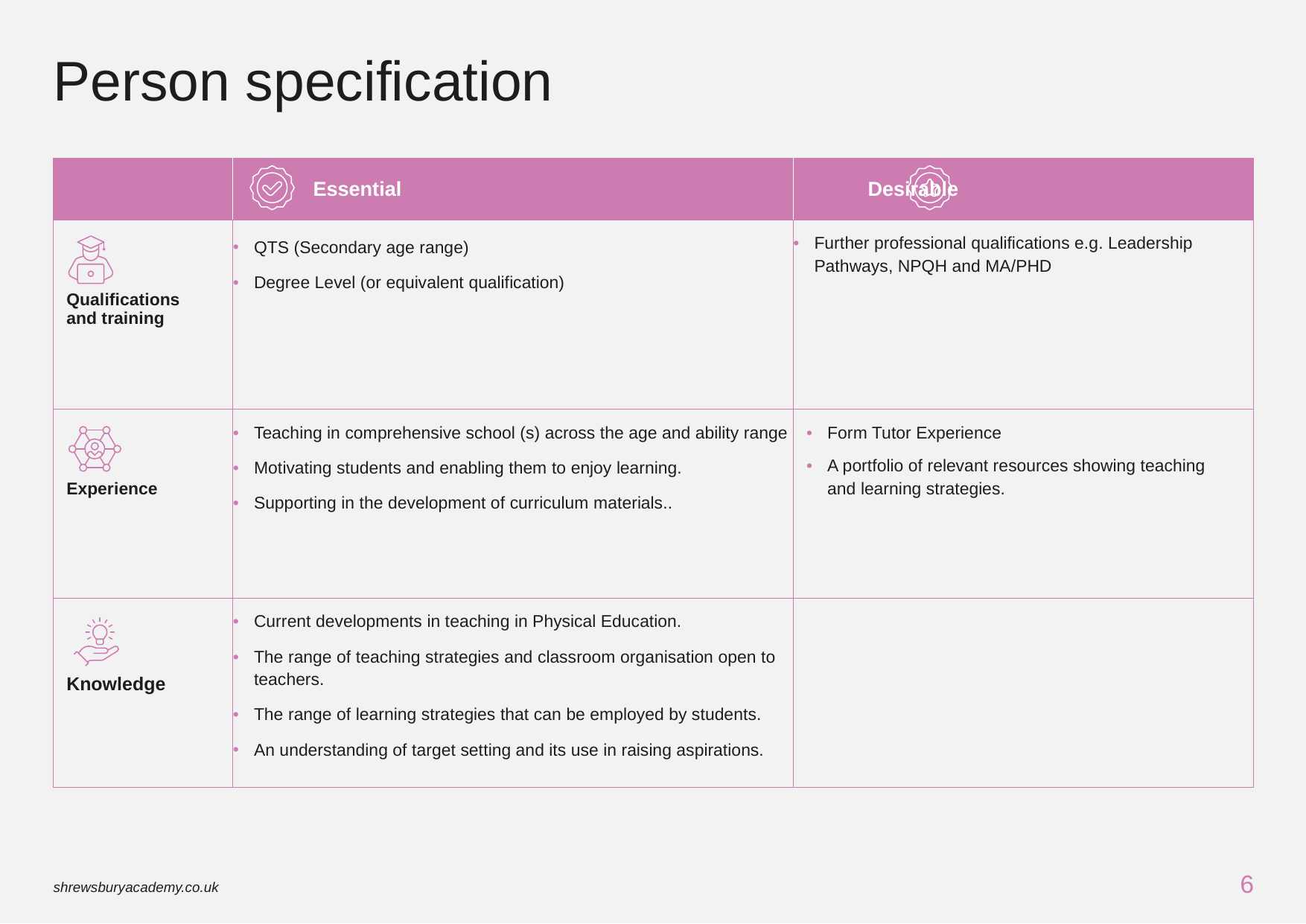

# Person specification
|  | Essential | Desirable |
| --- | --- | --- |
| Qualifications and training | QTS (Secondary age range) Degree Level (or equivalent qualification) | Further professional qualifications e.g. Leadership Pathways, NPQH and MA/PHD |
| Experience | Teaching in comprehensive school (s) across the age and ability range Motivating students and enabling them to enjoy learning. Supporting in the development of curriculum materials.. | Form Tutor Experience A portfolio of relevant resources showing teaching and learning strategies. |
| Knowledge | Current developments in teaching in Physical Education. The range of teaching strategies and classroom organisation open to teachers. The range of learning strategies that can be employed by students. An understanding of target setting and its use in raising aspirations. |  |